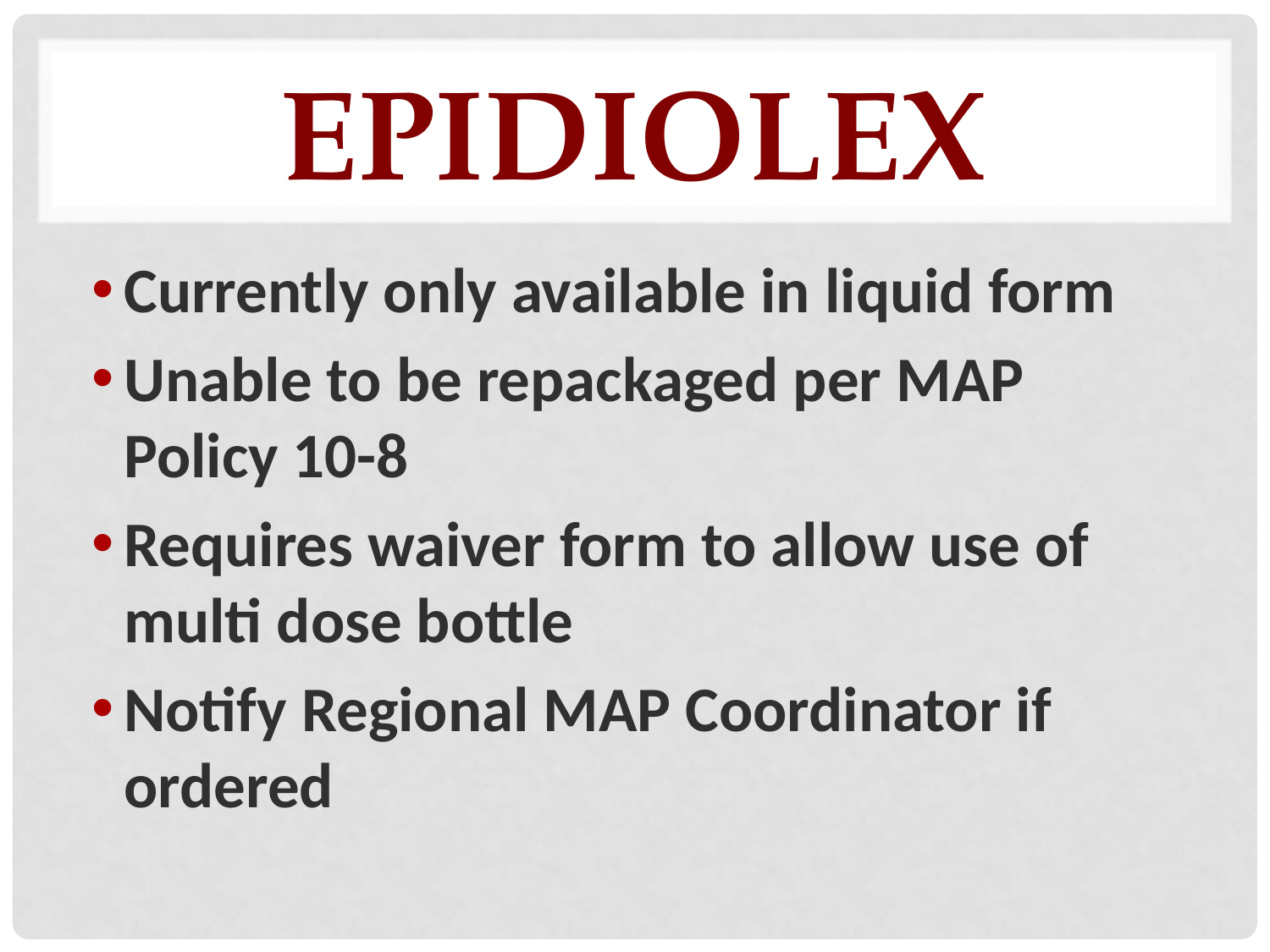

# Epidiolex
Currently only available in liquid form
Unable to be repackaged per MAP Policy 10-8
Requires waiver form to allow use of multi dose bottle
Notify Regional MAP Coordinator if ordered